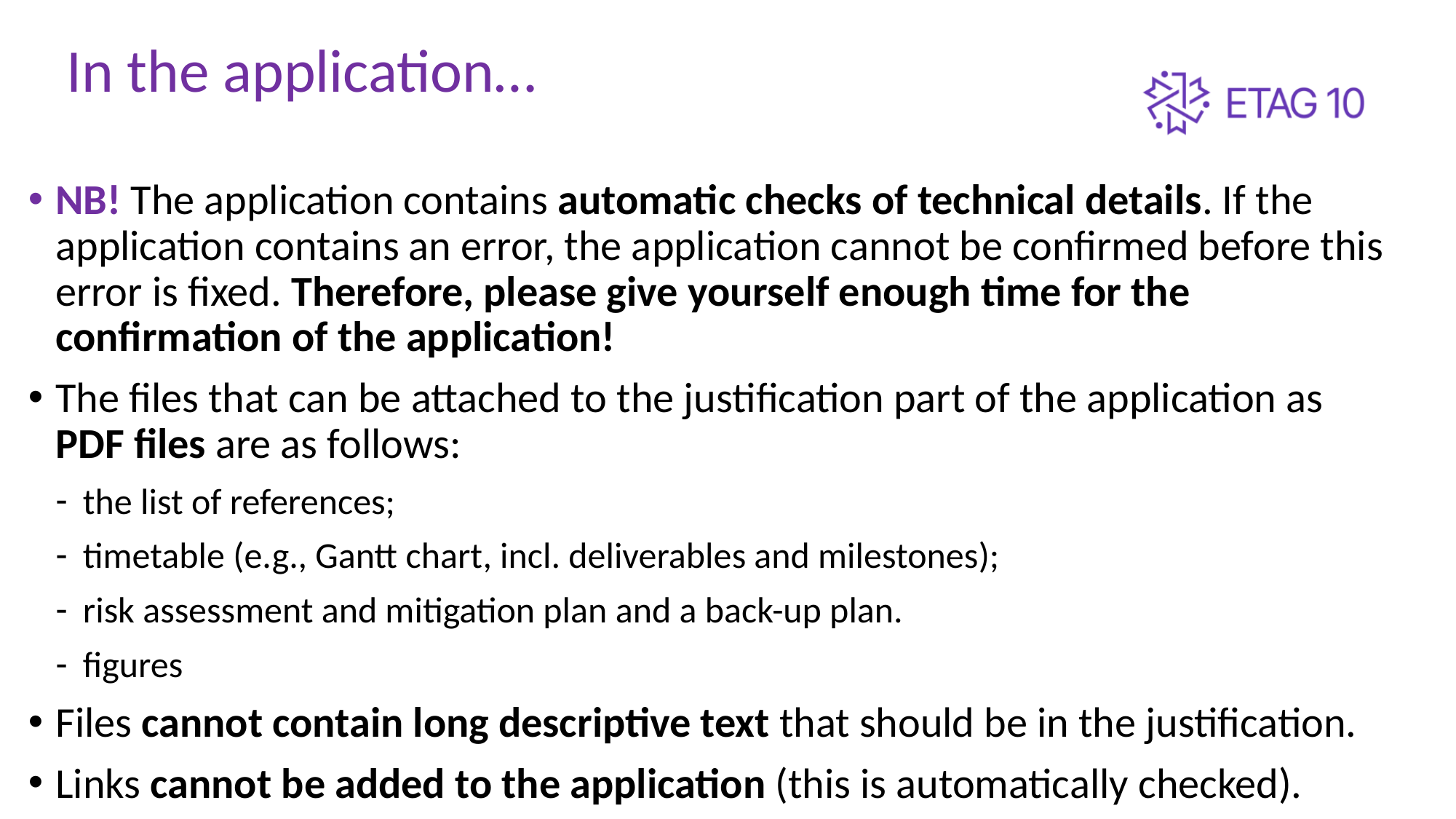

# In the application…

NB! The application contains automatic checks of technical details. If the application contains an error, the application cannot be confirmed before this error is fixed. Therefore, please give yourself enough time for the confirmation of the application!
The files that can be attached to the justification part of the application as PDF files are as follows:
the list of references;
timetable (e.g., Gantt chart, incl. deliverables and milestones);
risk assessment and mitigation plan and a back-up plan.
figures
Files cannot contain long descriptive text that should be in the justification.
Links cannot be added to the application (this is automatically checked).